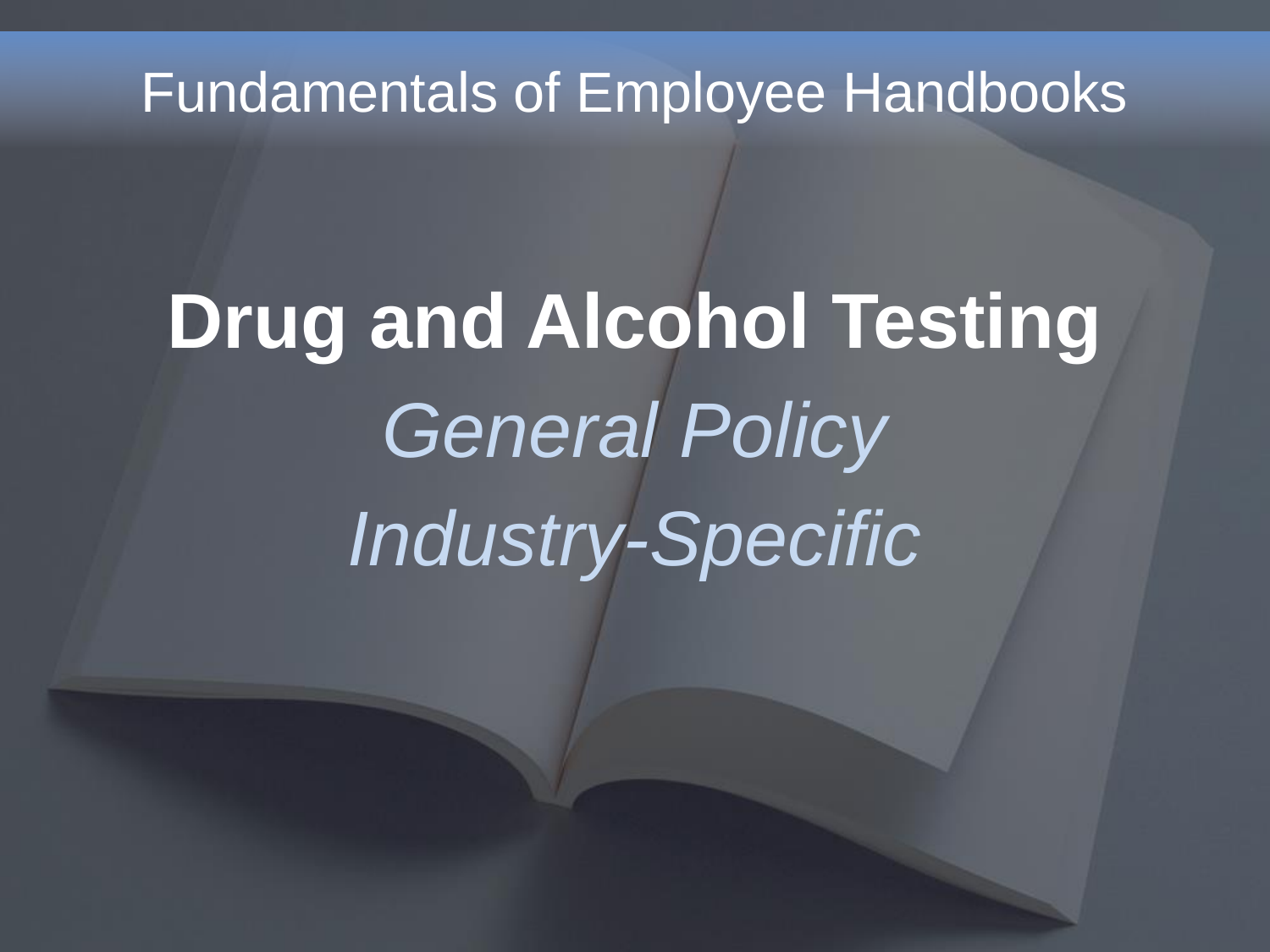

# Fundamentals of Employee Handbooks
Drug and Alcohol Testing
General Policy
Industry-Specific